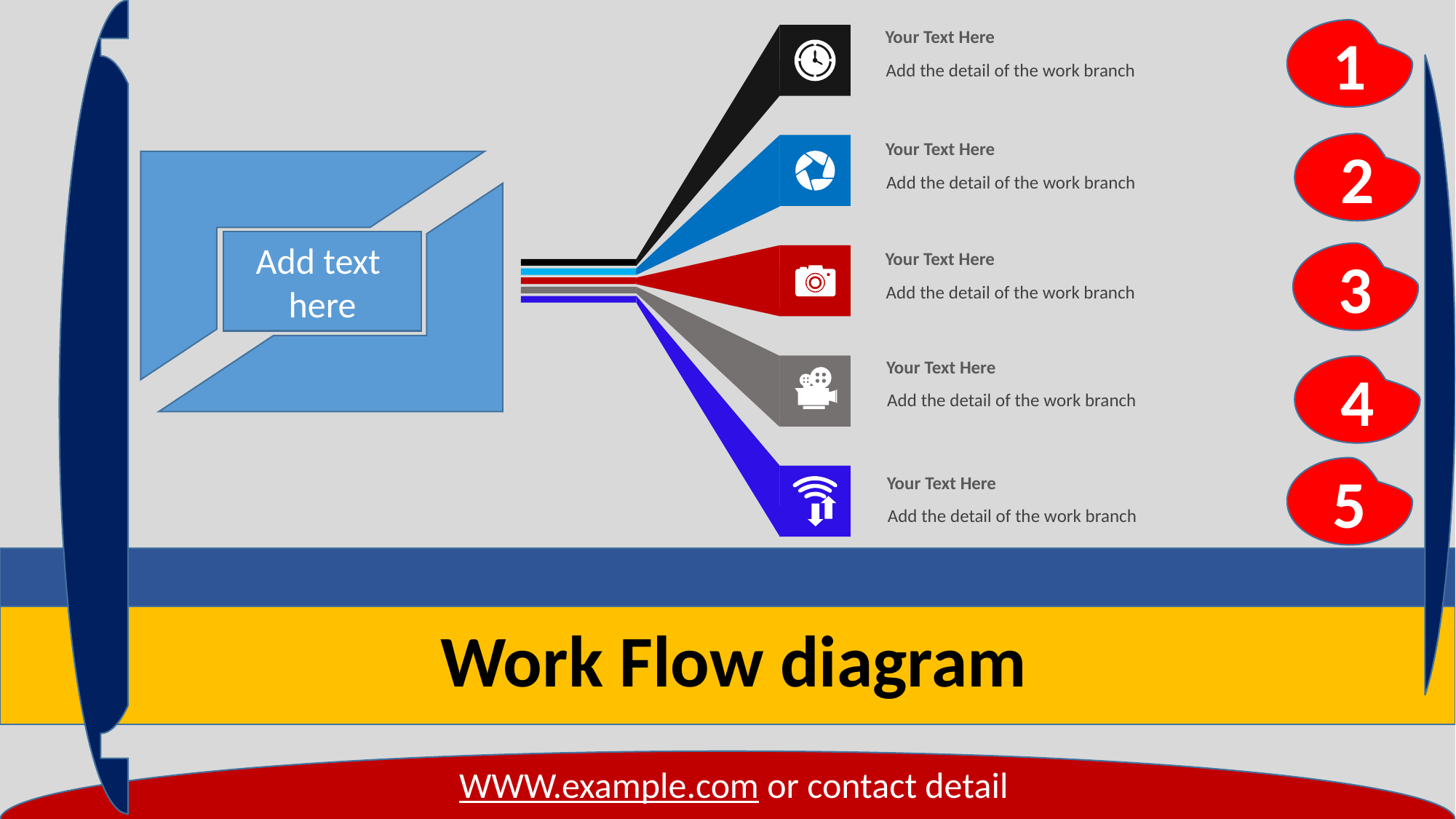

1
Your Text Here
Add the detail of the work branch

Your Text Here
Add the detail of the work branch
2

Add text  here
Your Text Here
Add the detail of the work branch
3

Your Text Here
Add the detail of the work branch

4

5

Your Text Here
Add the detail of the work branch

Work Flow diagram
WWW.example.com or contact detail